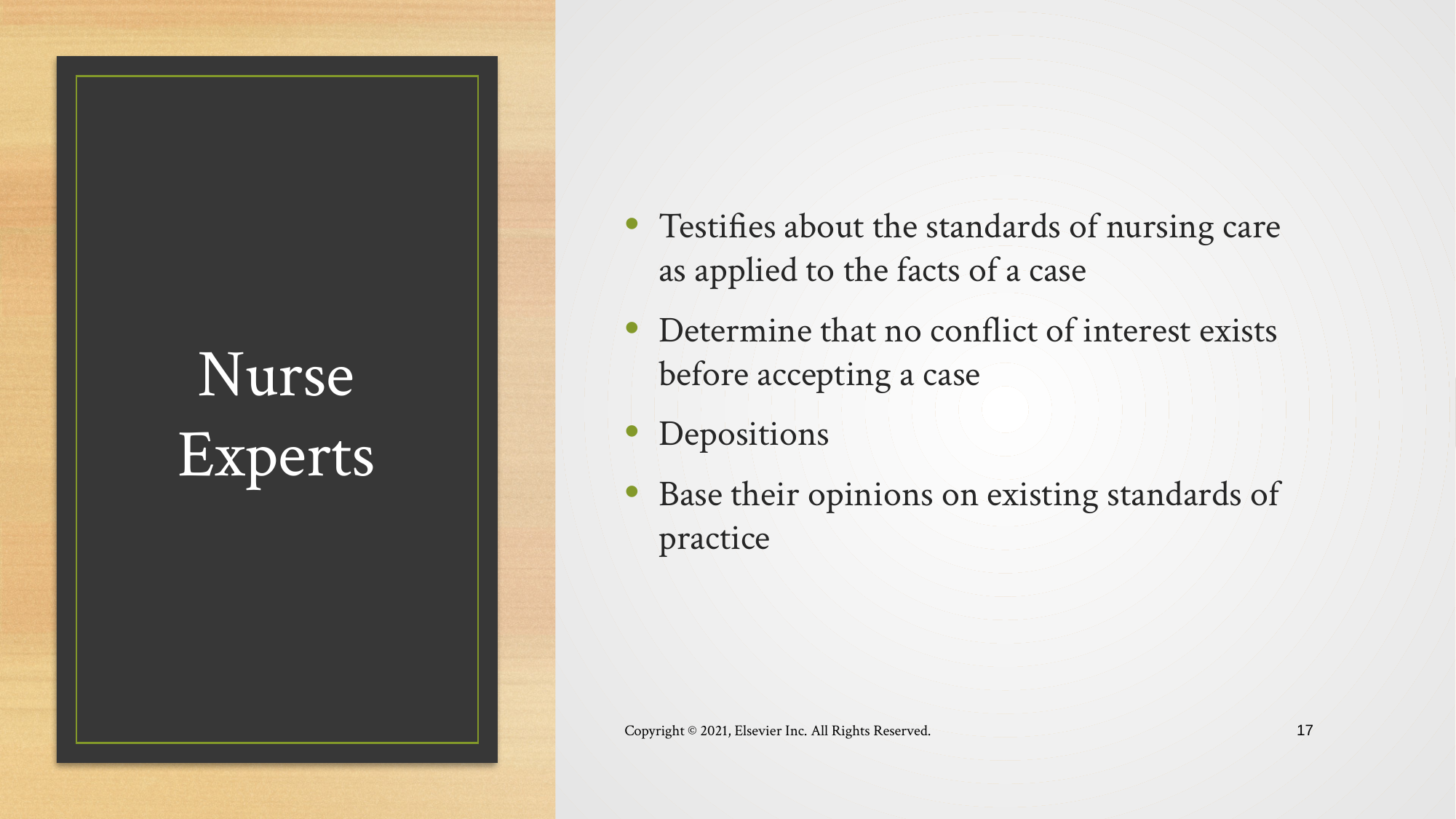

Testifies about the standards of nursing care as applied to the facts of a case
Determine that no conflict of interest exists before accepting a case
Depositions
Base their opinions on existing standards of practice

# Nurse Experts
Copyright © 2021, Elsevier Inc. All Rights Reserved.
 17